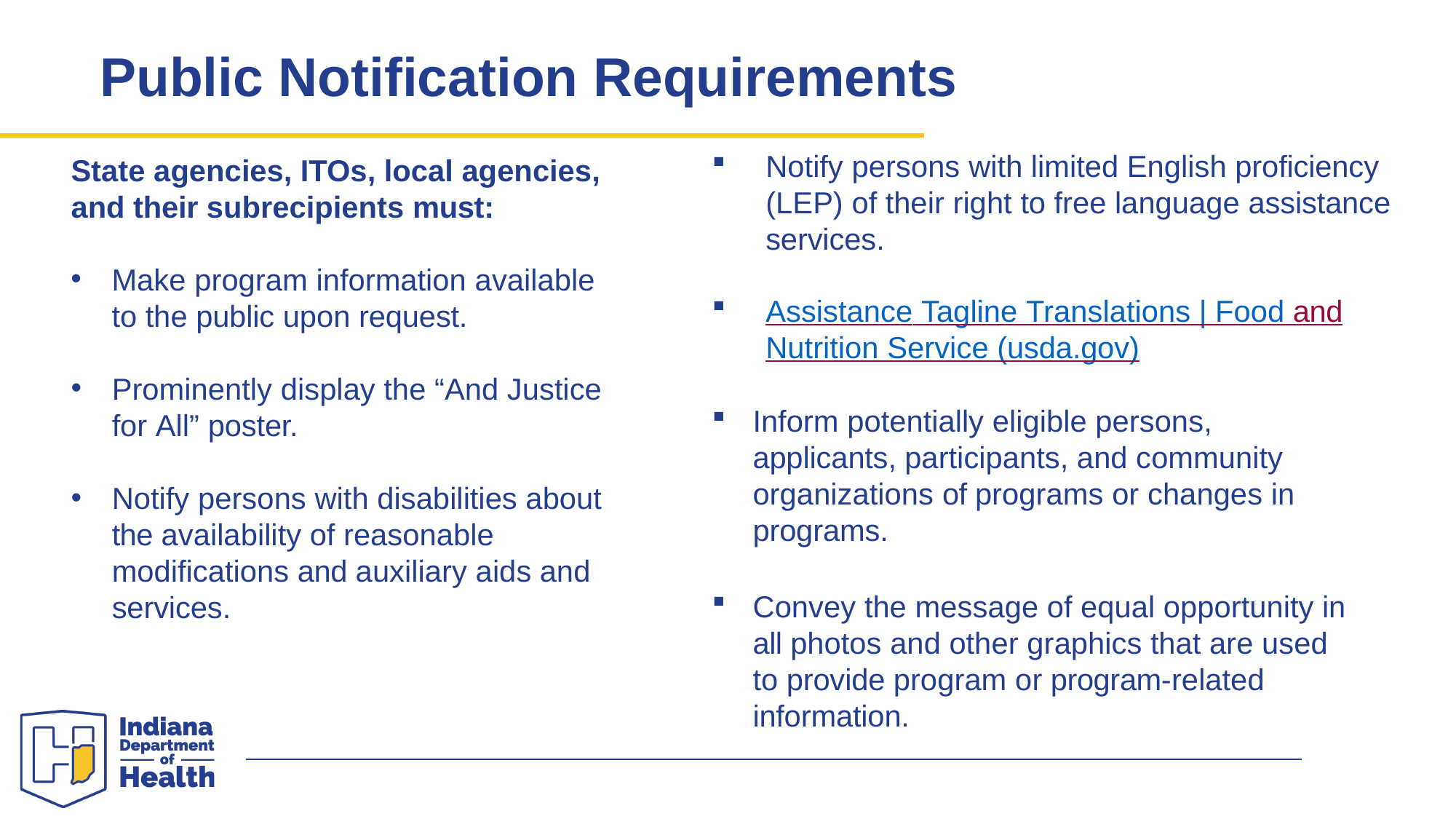

# Public Notification Requirements
United States Department of Agriculture
State agencies, ITOs, local agencies, and their subrecipients must:
Make program information available to the public upon request.
Prominently display the “And Justice for All” poster.

Notify persons with disabilities about the availability of reasonable modifications and auxiliary aids and services.
Notify persons with limited English proficiency (LEP) of their right to free language assistance services.

Assistance Tagline Translations | Food and Nutrition Service (usda.gov)

Inform potentially eligible persons, applicants, participants, and community organizations of programs or changes in programs.

Convey the message of equal opportunity in all photos and other graphics that are used to provide program or program-related information.

15